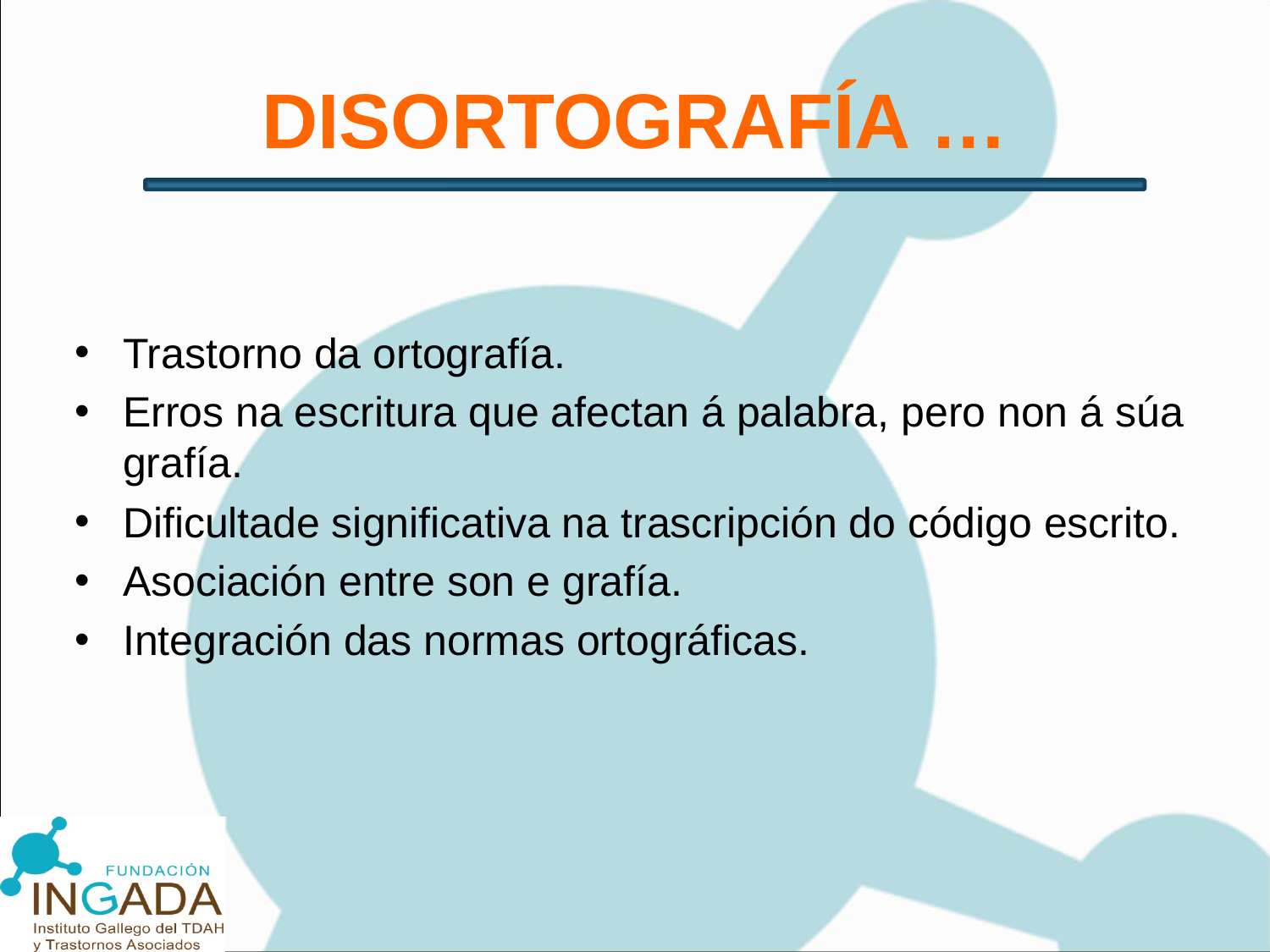

# DISORTOGRAFÍA …

Trastorno da ortografía.
Erros na escritura que afectan á palabra, pero non á súa grafía.
Dificultade significativa na trascripción do código escrito.
Asociación entre son e grafía.
Integración das normas ortográficas.